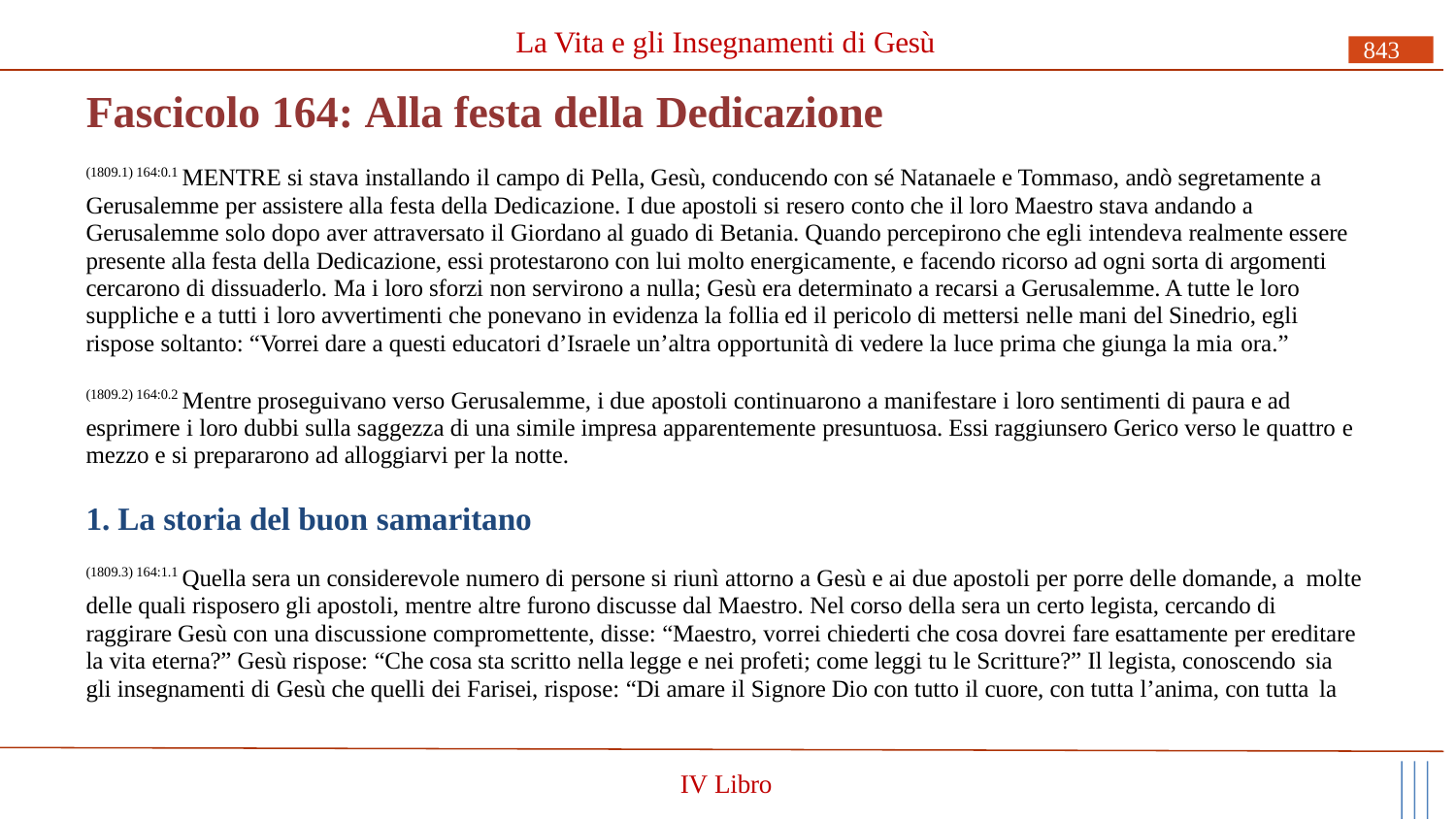

La Vita e gli Insegnamenti di Gesù
843

# Fascicolo 164: Alla festa della Dedicazione
(1809.1) 164:0.1 MENTRE si stava installando il campo di Pella, Gesù, conducendo con sé Natanaele e Tommaso, andò segretamente a  Gerusalemme per assistere alla festa della Dedicazione. I due apostoli si resero conto che il loro Maestro stava andando a  Gerusalemme solo dopo aver attraversato il Giordano al guado di Betania. Quando percepirono che egli intendeva realmente essere  presente alla festa della Dedicazione, essi protestarono con lui molto energicamente, e facendo ricorso ad ogni sorta di argomenti  cercarono di dissuaderlo. Ma i loro sforzi non servirono a nulla; Gesù era determinato a recarsi a Gerusalemme. A tutte le loro  suppliche e a tutti i loro avvertimenti che ponevano in evidenza la follia ed il pericolo di mettersi nelle mani del Sinedrio, egli  rispose soltanto: “Vorrei dare a questi educatori d’Israele un’altra opportunità di vedere la luce prima che giunga la mia ora.”

(1809.2) 164:0.2 Mentre proseguivano verso Gerusalemme, i due apostoli continuarono a manifestare i loro sentimenti di paura e ad  esprimere i loro dubbi sulla saggezza di una simile impresa apparentemente presuntuosa. Essi raggiunsero Gerico verso le quattro e  mezzo e si prepararono ad alloggiarvi per la notte.

1. La storia del buon samaritano
(1809.3) 164:1.1 Quella sera un considerevole numero di persone si riunì attorno a Gesù e ai due apostoli per porre delle domande, a  molte delle quali risposero gli apostoli, mentre altre furono discusse dal Maestro. Nel corso della sera un certo legista, cercando di  raggirare Gesù con una discussione compromettente, disse: “Maestro, vorrei chiederti che cosa dovrei fare esattamente per ereditare  la vita eterna?” Gesù rispose: “Che cosa sta scritto nella legge e nei profeti; come leggi tu le Scritture?” Il legista, conoscendo sia
gli insegnamenti di Gesù che quelli dei Farisei, rispose: “Di amare il Signore Dio con tutto il cuore, con tutta l’anima, con tutta la

IV Libro